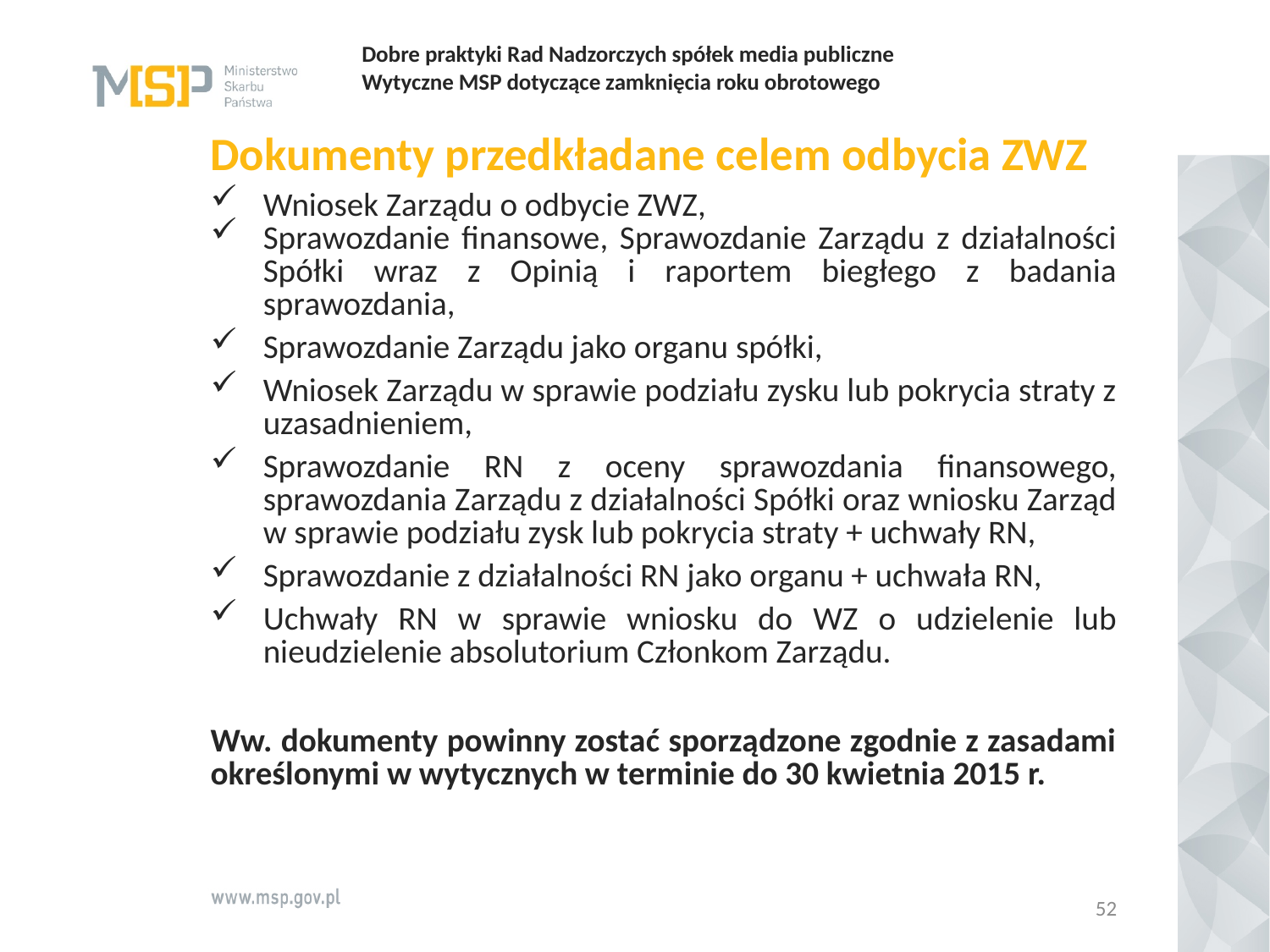

# Dobre praktyki Rad Nadzorczych spółek media publiczne   Wytyczne MSP dotyczące zamknięcia roku obrotowego
Dokumenty przedkładane celem odbycia ZWZ
Wniosek Zarządu o odbycie ZWZ,
Sprawozdanie finansowe, Sprawozdanie Zarządu z działalności Spółki wraz z Opinią i raportem biegłego z badania sprawozdania,
Sprawozdanie Zarządu jako organu spółki,
Wniosek Zarządu w sprawie podziału zysku lub pokrycia straty z uzasadnieniem,
Sprawozdanie RN z oceny sprawozdania finansowego, sprawozdania Zarządu z działalności Spółki oraz wniosku Zarząd w sprawie podziału zysk lub pokrycia straty + uchwały RN,
Sprawozdanie z działalności RN jako organu + uchwała RN,
Uchwały RN w sprawie wniosku do WZ o udzielenie lub nieudzielenie absolutorium Członkom Zarządu.

Ww. dokumenty powinny zostać sporządzone zgodnie z zasadami określonymi w wytycznych w terminie do 30 kwietnia 2015 r.
52